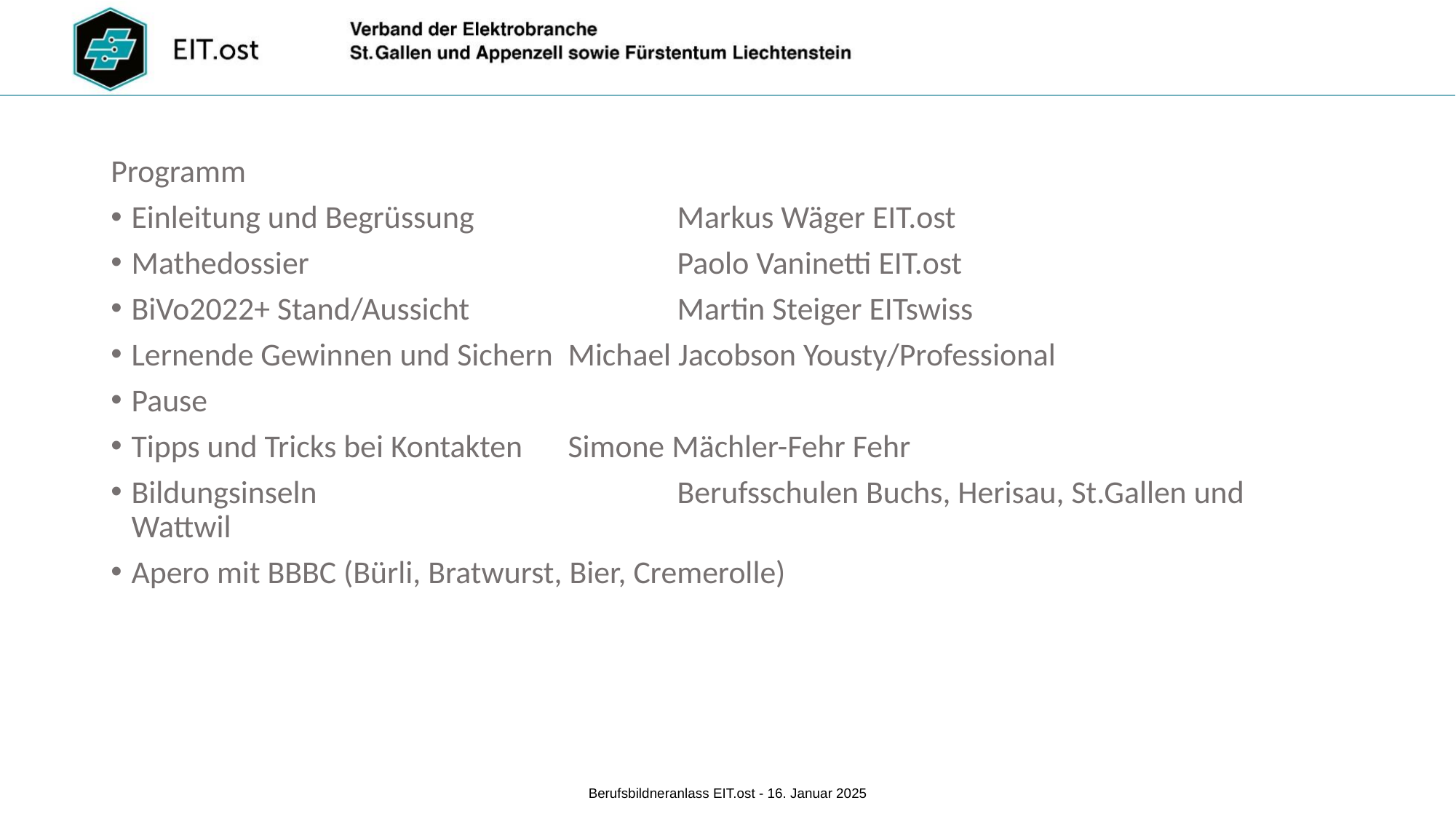

Programm
Einleitung und Begrüssung		Markus Wäger EIT.ost
Mathedossier				Paolo Vaninetti EIT.ost
BiVo2022+ Stand/Aussicht		Martin Steiger EITswiss
Lernende Gewinnen und Sichern	Michael Jacobson Yousty/Professional
Pause
Tipps und Tricks bei Kontakten	Simone Mächler-Fehr Fehr
Bildungsinseln				Berufsschulen Buchs, Herisau, St.Gallen und Wattwil
Apero mit BBBC (Bürli, Bratwurst, Bier, Cremerolle)

Berufsbildneranlass EIT.ost - 16. Januar 2025